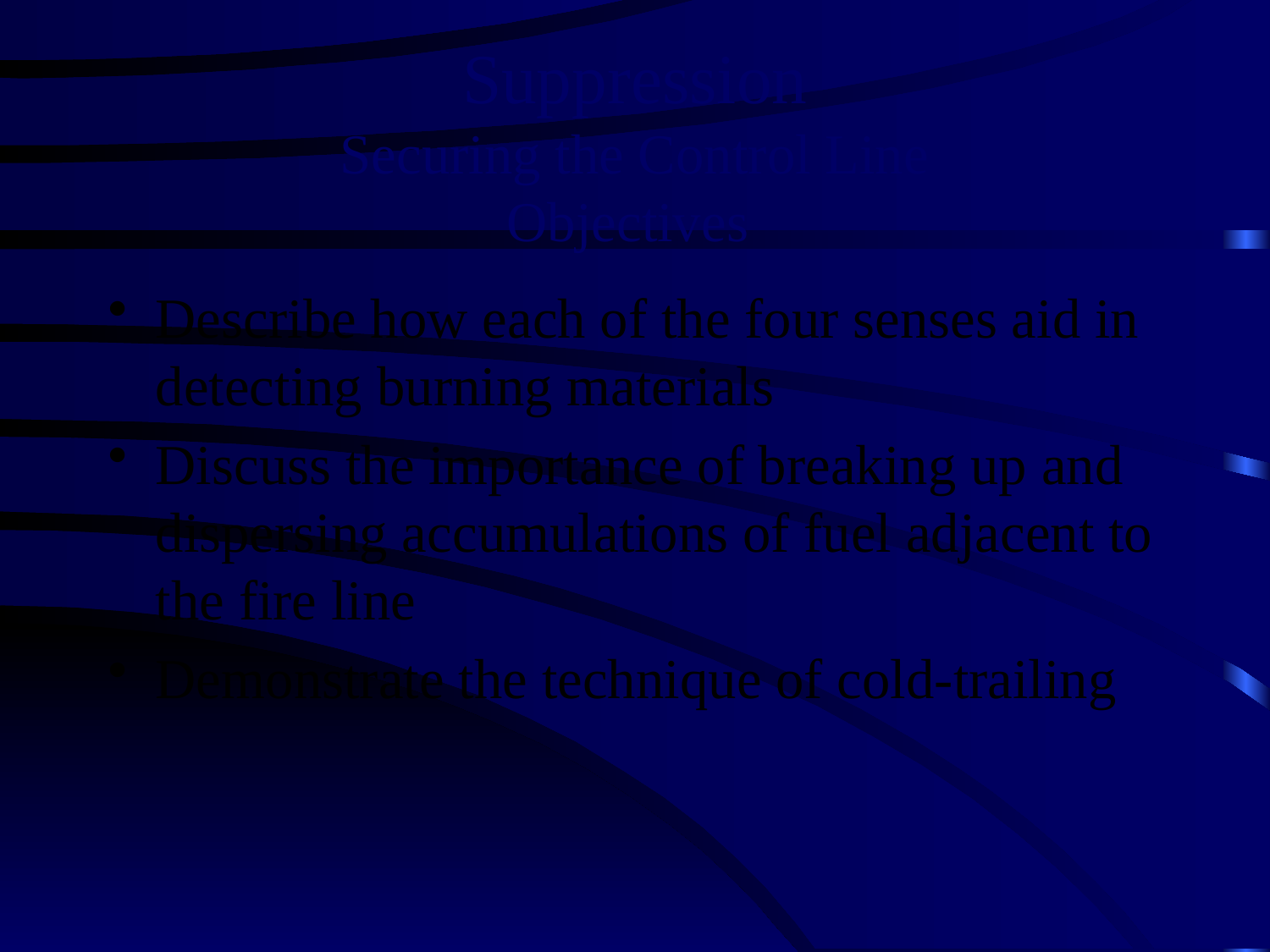

# Suppression Securing the Control Line Objectives
Describe how each of the four senses aid in detecting burning materials
Discuss the importance of breaking up and dispersing accumulations of fuel adjacent to the fire line
Demonstrate the technique of cold-trailing